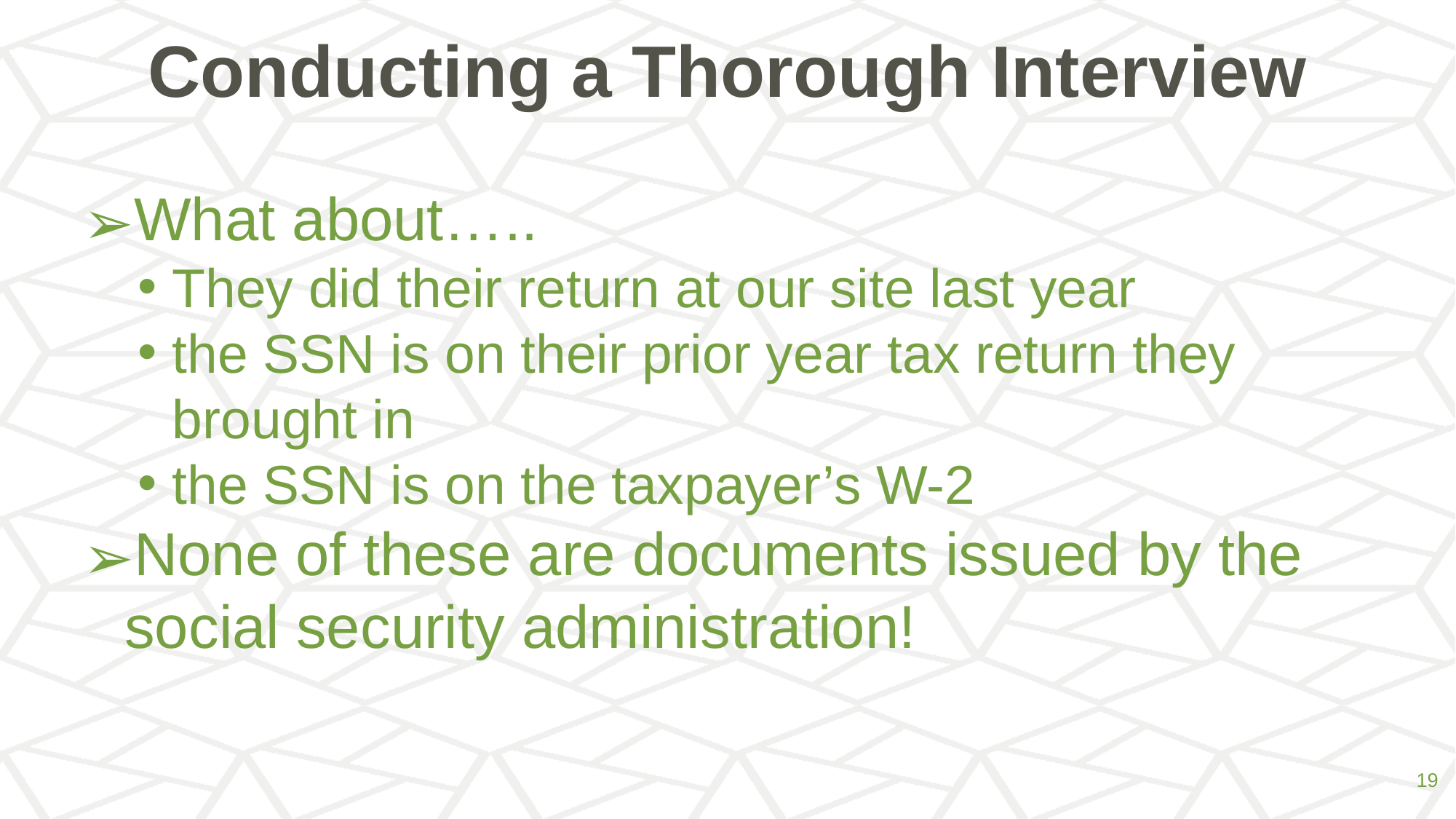

# Conducting a Thorough Interview

What about…..
They did their return at our site last year
the SSN is on their prior year tax return they brought in
the SSN is on the taxpayer’s W-2
None of these are documents issued by the social security administration!
19